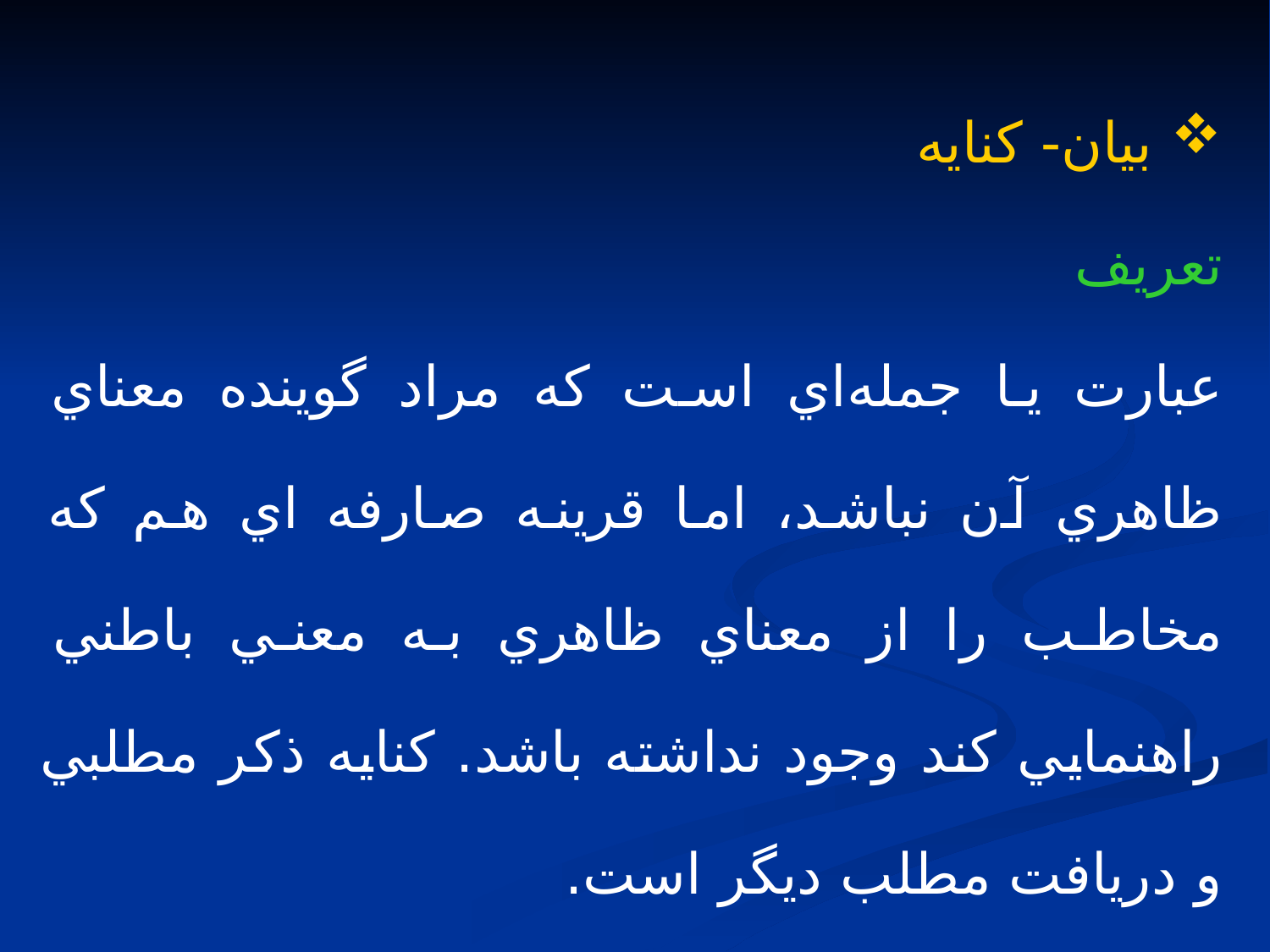

بيان- كنايه
تعريف
عبارت يا جمله‌اي است كه مراد گوينده معناي ظاهري آن نباشد، اما قرينه صارفه اي هم كه مخاطب را از معناي ظاهري به معني باطني راهنمايي كند وجود نداشته باشد. كنايه ذكر مطلبي و دريافت مطلب ديگر است.